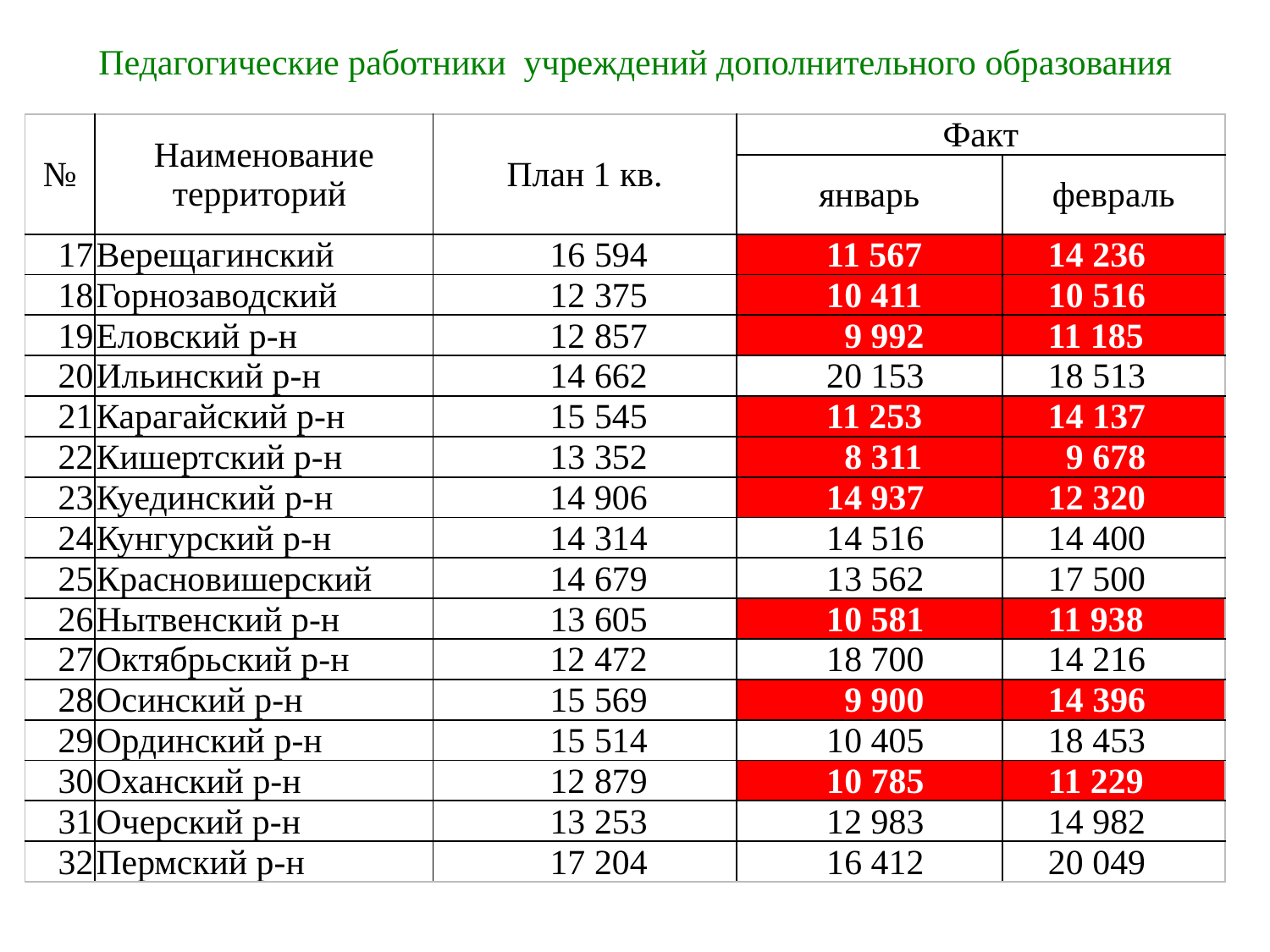

# Педагогические работники  учреждений дополнительного образования
| № | Наименование территорий | План 1 кв. | Факт |  |
| --- | --- | --- | --- | --- |
|  |  |  | январь | февраль |
| 17 | Верещагинский | 16 594 | 11 567 | 14 236 |
| 18 | Горнозаводский | 12 375 | 10 411 | 10 516 |
| 19 | Еловский р-н | 12 857 | 9 992 | 11 185 |
| 20 | Ильинский р-н | 14 662 | 20 153 | 18 513 |
| 21 | Карагайский р-н | 15 545 | 11 253 | 14 137 |
| 22 | Кишертский р-н | 13 352 | 8 311 | 9 678 |
| 23 | Куединский р-н | 14 906 | 14 937 | 12 320 |
| 24 | Кунгурский р-н | 14 314 | 14 516 | 14 400 |
| 25 | Красновишерский | 14 679 | 13 562 | 17 500 |
| 26 | Нытвенский р-н | 13 605 | 10 581 | 11 938 |
| 27 | Октябрьский р-н | 12 472 | 18 700 | 14 216 |
| 28 | Осинский р-н | 15 569 | 9 900 | 14 396 |
| 29 | Ординский р-н | 15 514 | 10 405 | 18 453 |
| 30 | Оханский р-н | 12 879 | 10 785 | 11 229 |
| 31 | Очерский р-н | 13 253 | 12 983 | 14 982 |
| 32 | Пермский р-н | 17 204 | 16 412 | 20 049 |